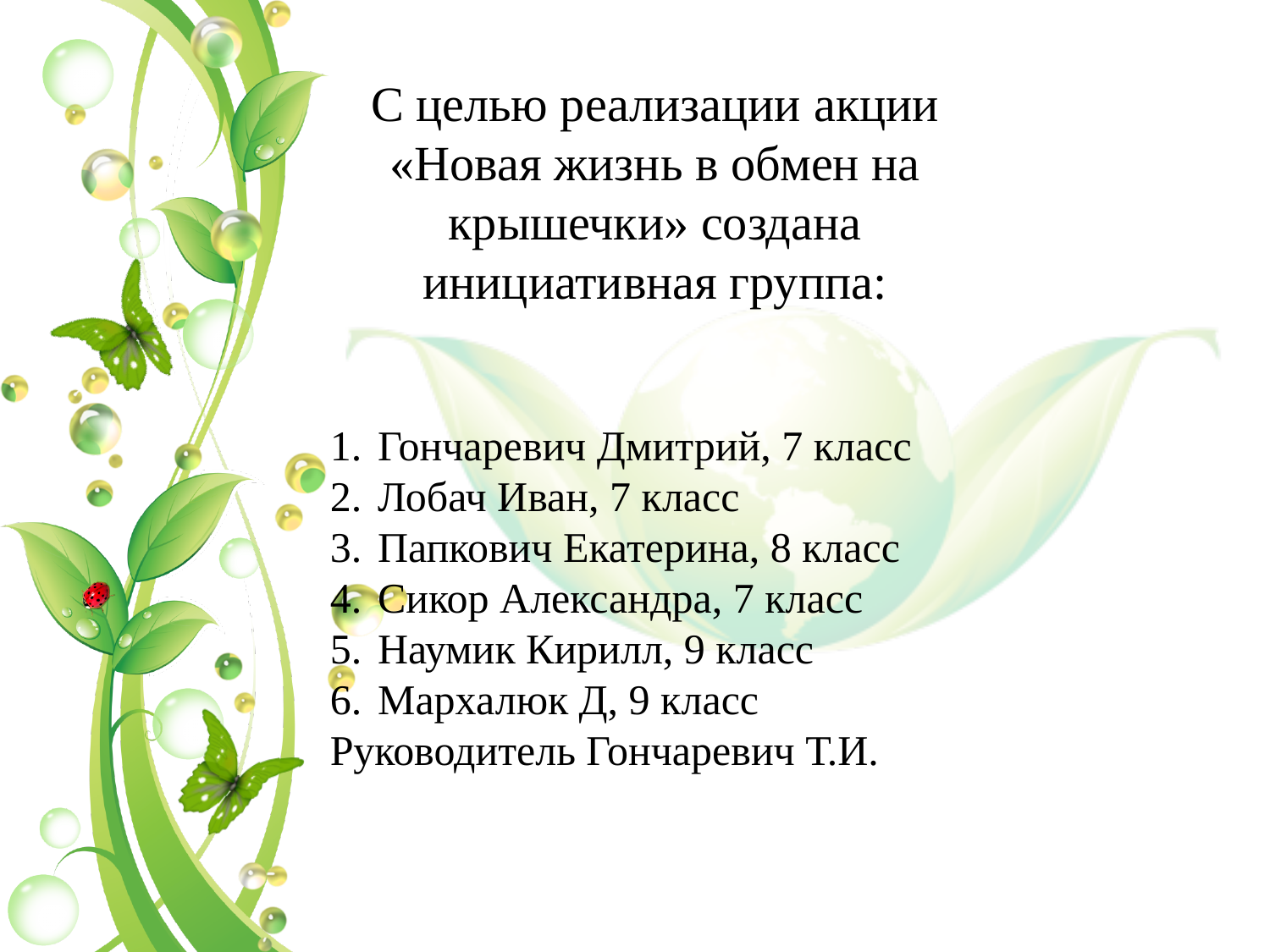

С целью реализации акции «Новая жизнь в обмен на крышечки» создана инициативная группа:
Гончаревич Дмитрий, 7 класс
Лобач Иван, 7 класс
Папкович Екатерина, 8 класс
Сикор Александра, 7 класс
Наумик Кирилл, 9 класс
Мархалюк Д, 9 класс
Руководитель Гончаревич Т.И.